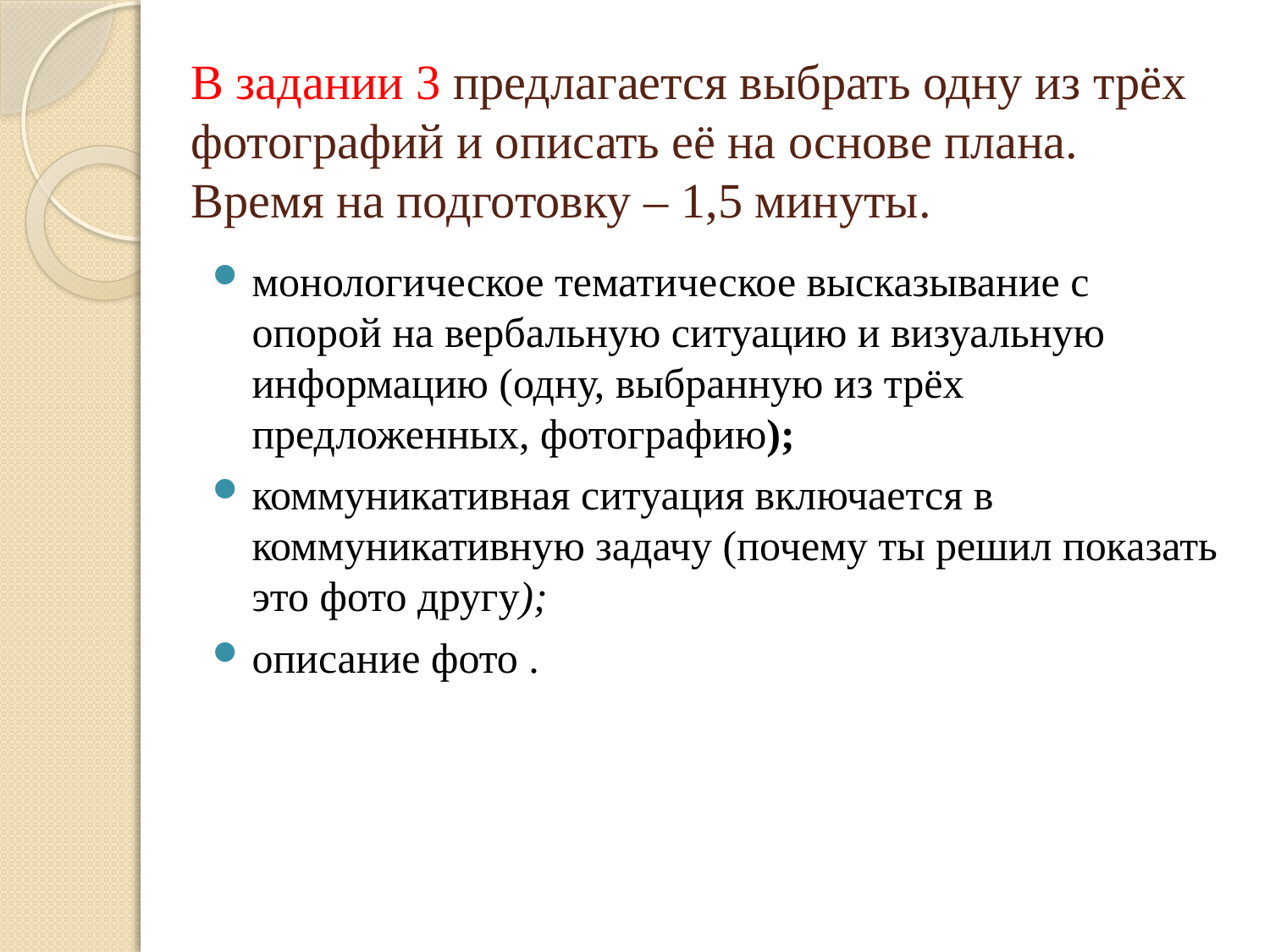

# В задании 3 предлагается выбрать одну из трёх фотографий и описать её на основе плана. Время на подготовку – 1,5 минуты.
монологическое тематическое высказывание с опорой на вербальную ситуацию и визуальную информацию (одну, выбранную из трёх предложенных, фотографию);
коммуникативная ситуация включается в коммуникативную задачу (почему ты решил показать это фото другу);
описание фото .